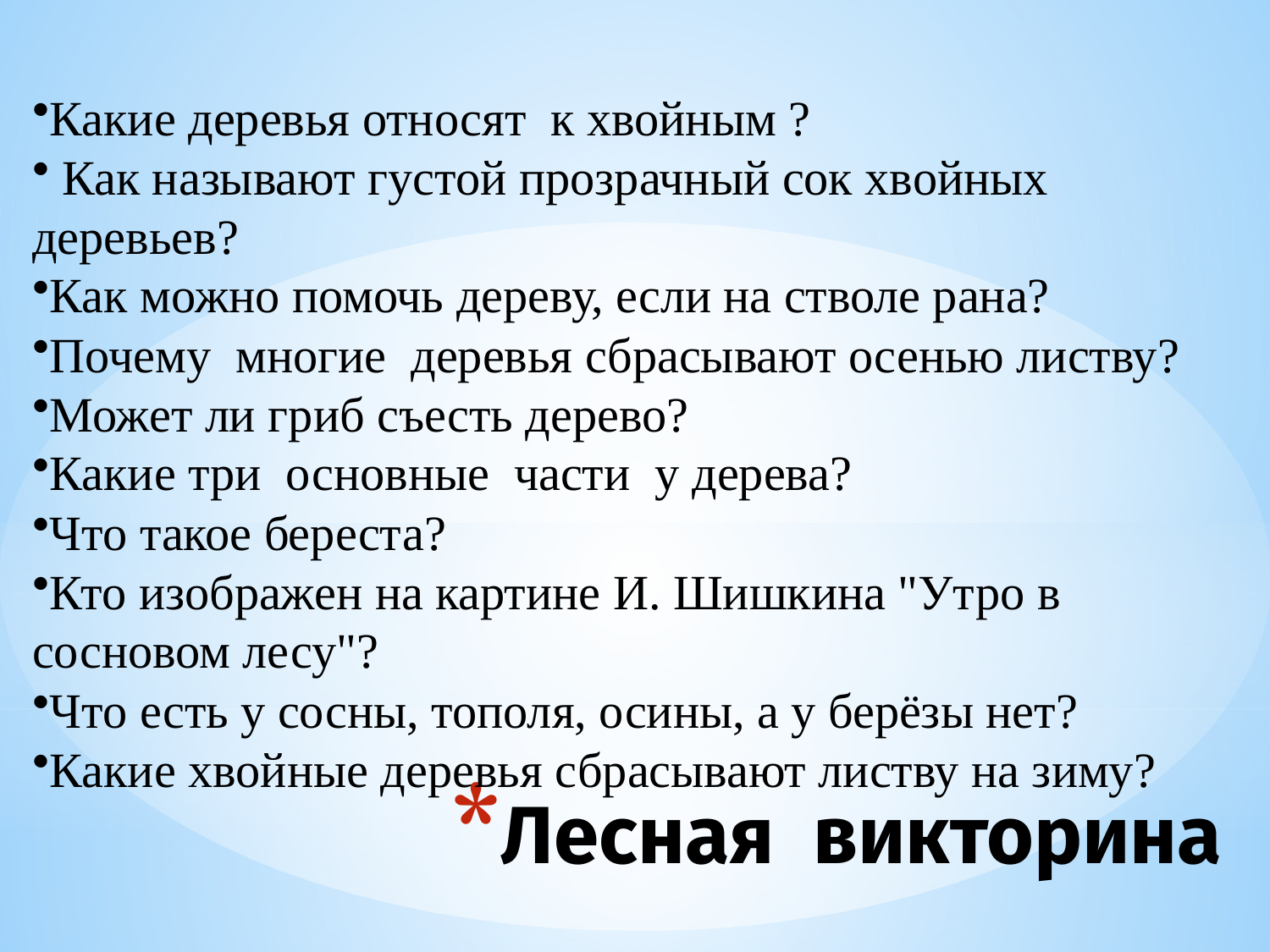

Какие деревья относят  к хвойным ?
 Как называют густой прозрачный сок хвойных деревьев?
Как можно помочь дереву, если на стволе рана?
Почему  многие  деревья сбрасывают осенью листву?
Может ли гриб съесть дерево?
Какие три  основные  части  у дерева?
Что такое береста?
Кто изображен на картине И. Шишкина "Утро в сосновом лесу"?
Что есть у сосны, тополя, осины, а у берёзы нет?
Какие хвойные деревья сбрасывают листву на зиму?

# Лесная  викторина